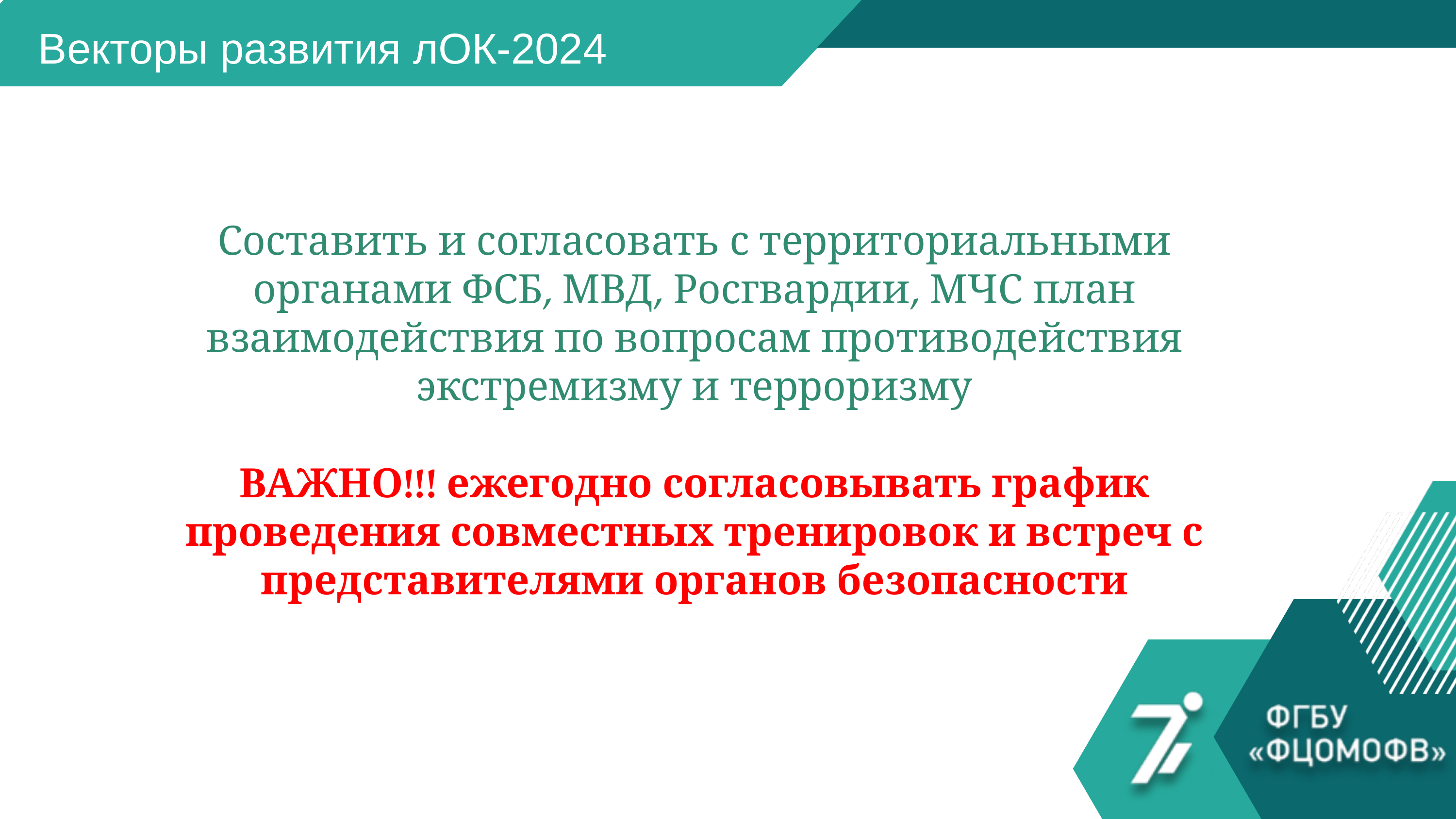

Векторы развития лОК-2024
Составить и согласовать с территориальными органами ФСБ, МВД, Росгвардии, МЧС план взаимодействия по вопросам противодействия экстремизму и терроризму
ВАЖНО!!! ежегодно согласовывать график проведения совместных тренировок и встреч с представителями органов безопасности